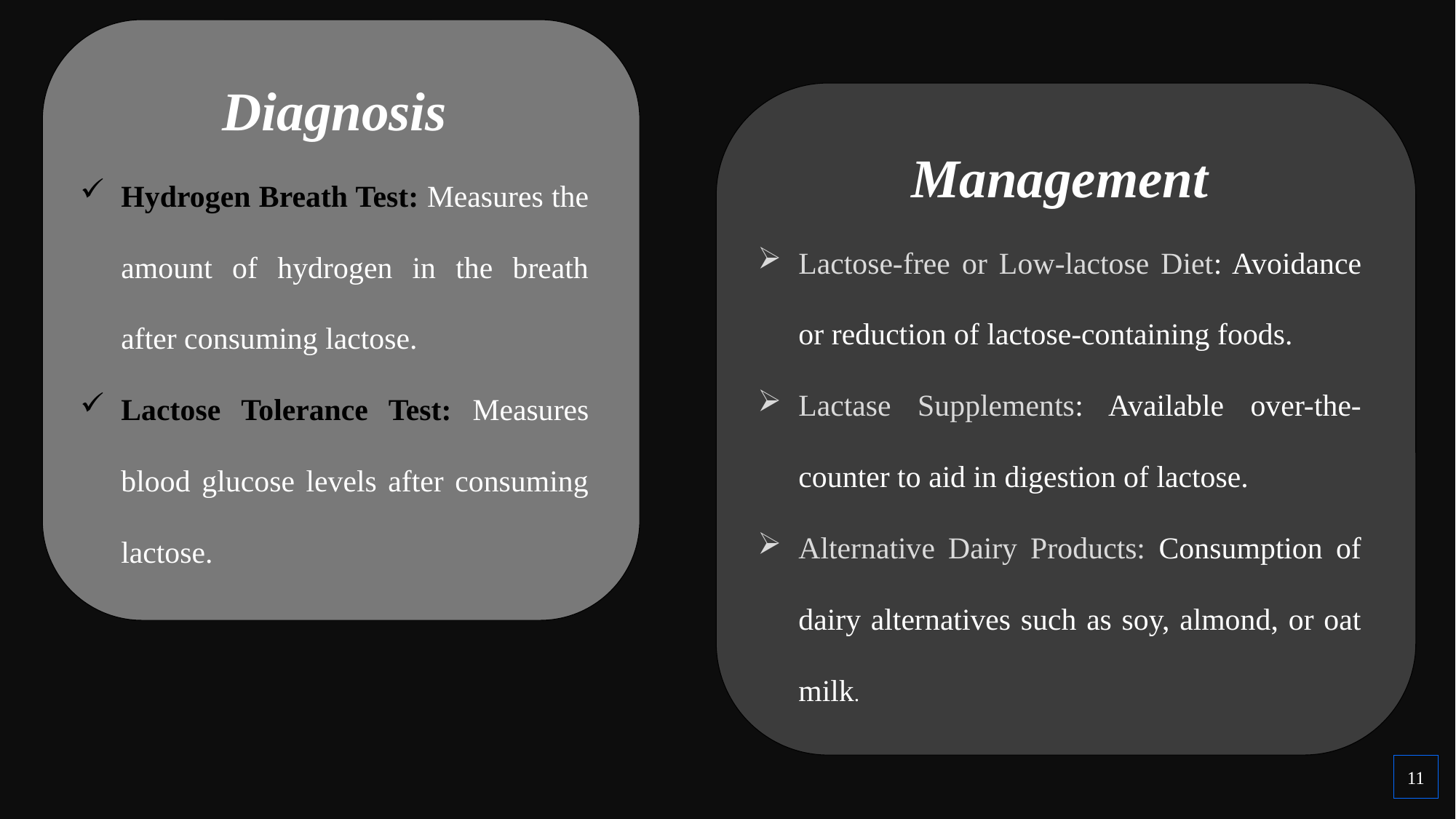

Diagnosis
Hydrogen Breath Test: Measures the amount of hydrogen in the breath after consuming lactose.
Lactose Tolerance Test: Measures blood glucose levels after consuming lactose.
Management
Lactose-free or Low-lactose Diet: Avoidance or reduction of lactose-containing foods.
Lactase Supplements: Available over-the-counter to aid in digestion of lactose.
Alternative Dairy Products: Consumption of dairy alternatives such as soy, almond, or oat milk.
11